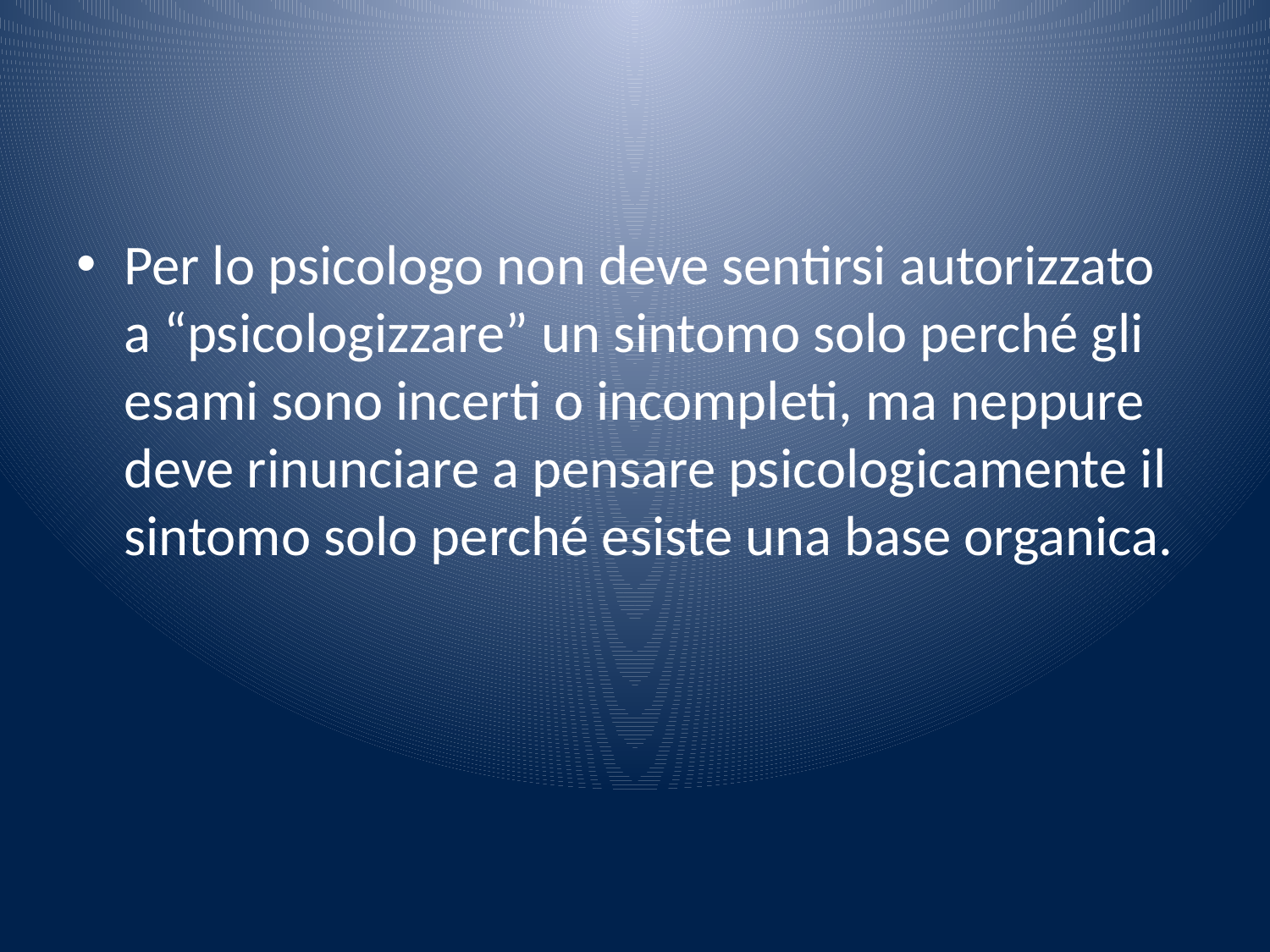

#
Per lo psicologo non deve sentirsi autorizzato a “psicologizzare” un sintomo solo perché gli esami sono incerti o incompleti, ma neppure deve rinunciare a pensare psicologicamente il sintomo solo perché esiste una base organica.